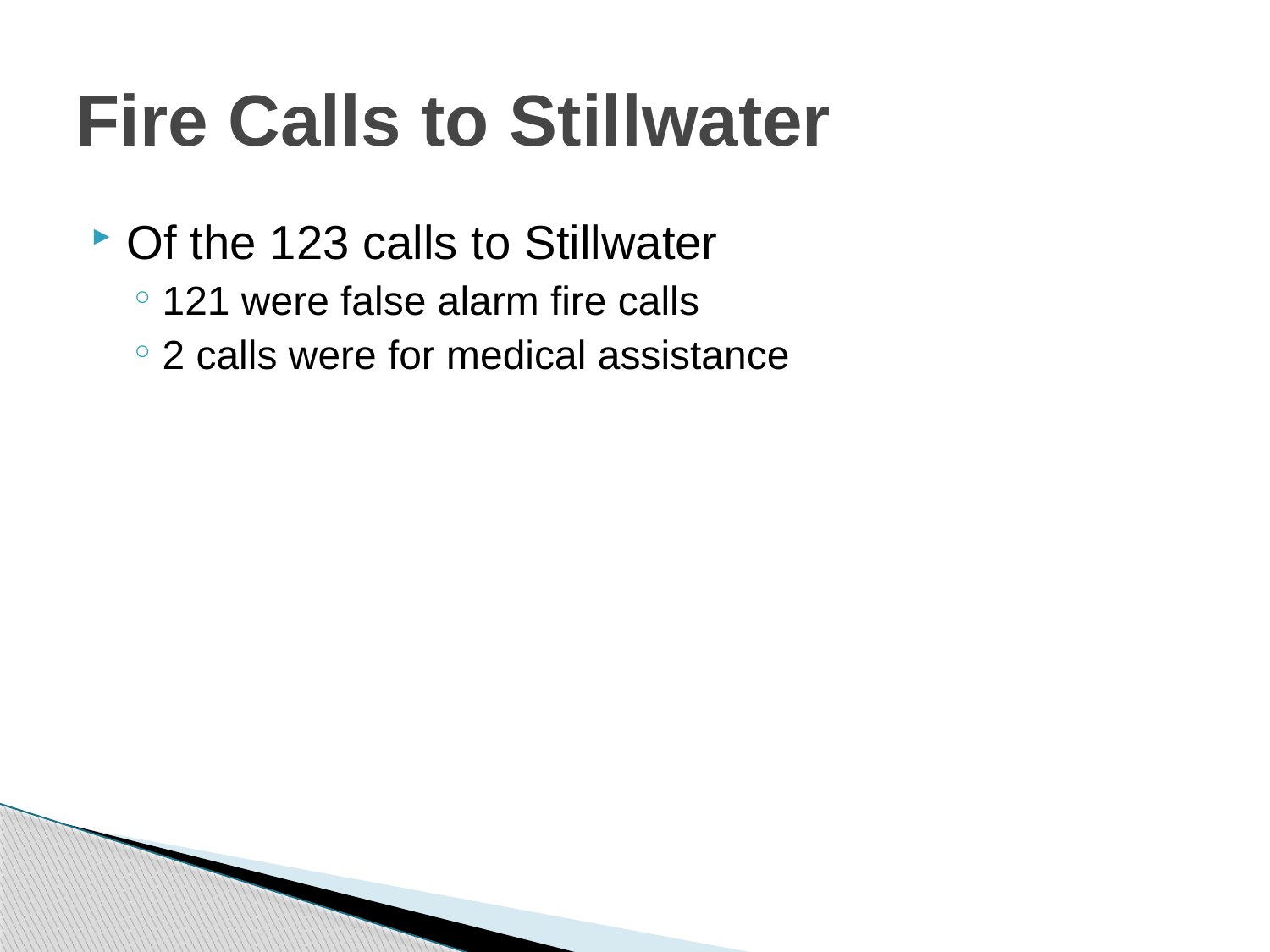

# Fire Calls to Stillwater
Of the 123 calls to Stillwater
121 were false alarm fire calls
2 calls were for medical assistance